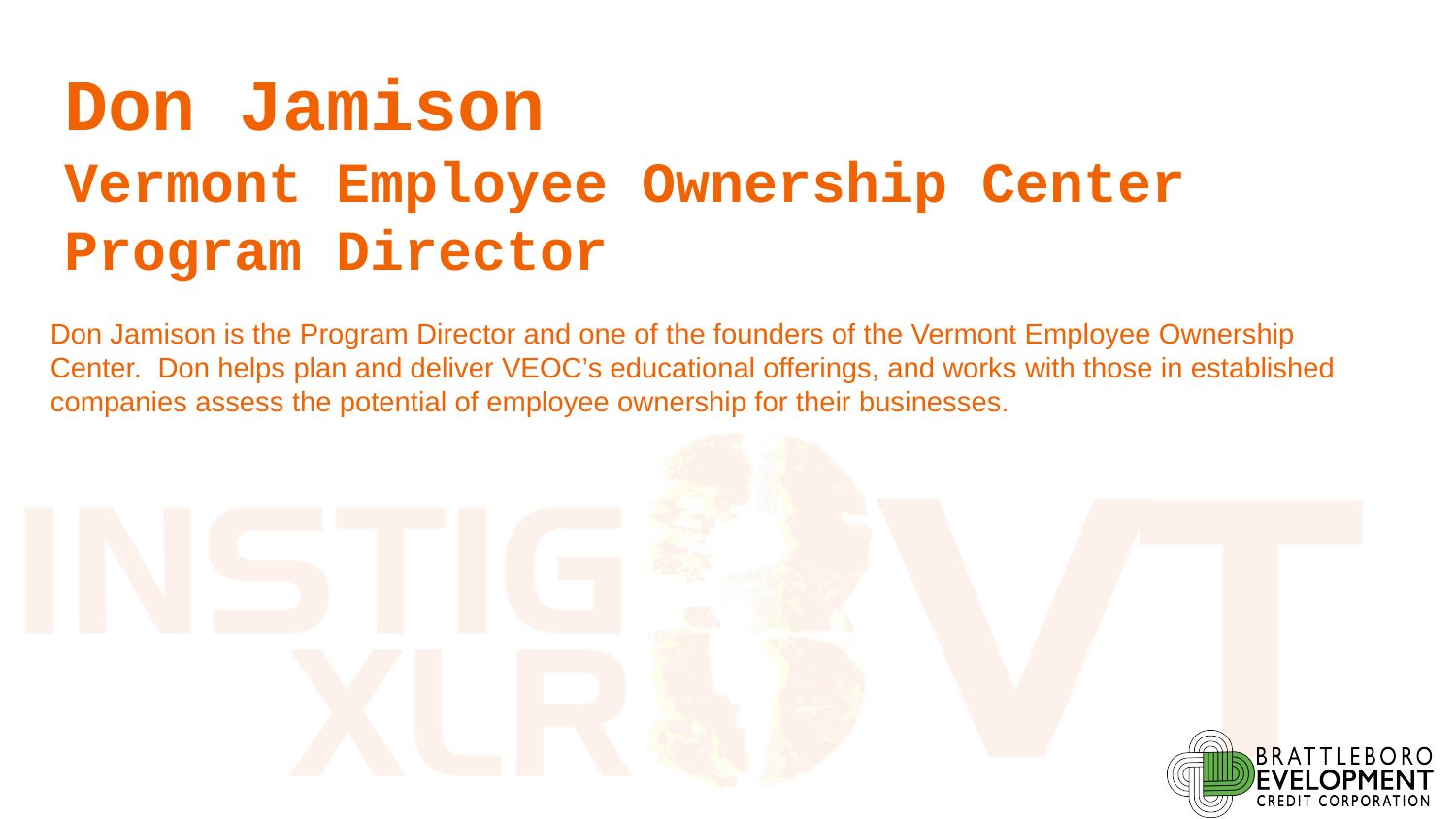

# Don Jamison Vermont Employee Ownership Center Program Director
Don Jamison is the Program Director and one of the founders of the Vermont Employee Ownership Center.  Don helps plan and deliver VEOC’s educational offerings, and works with those in established companies assess the potential of employee ownership for their businesses.